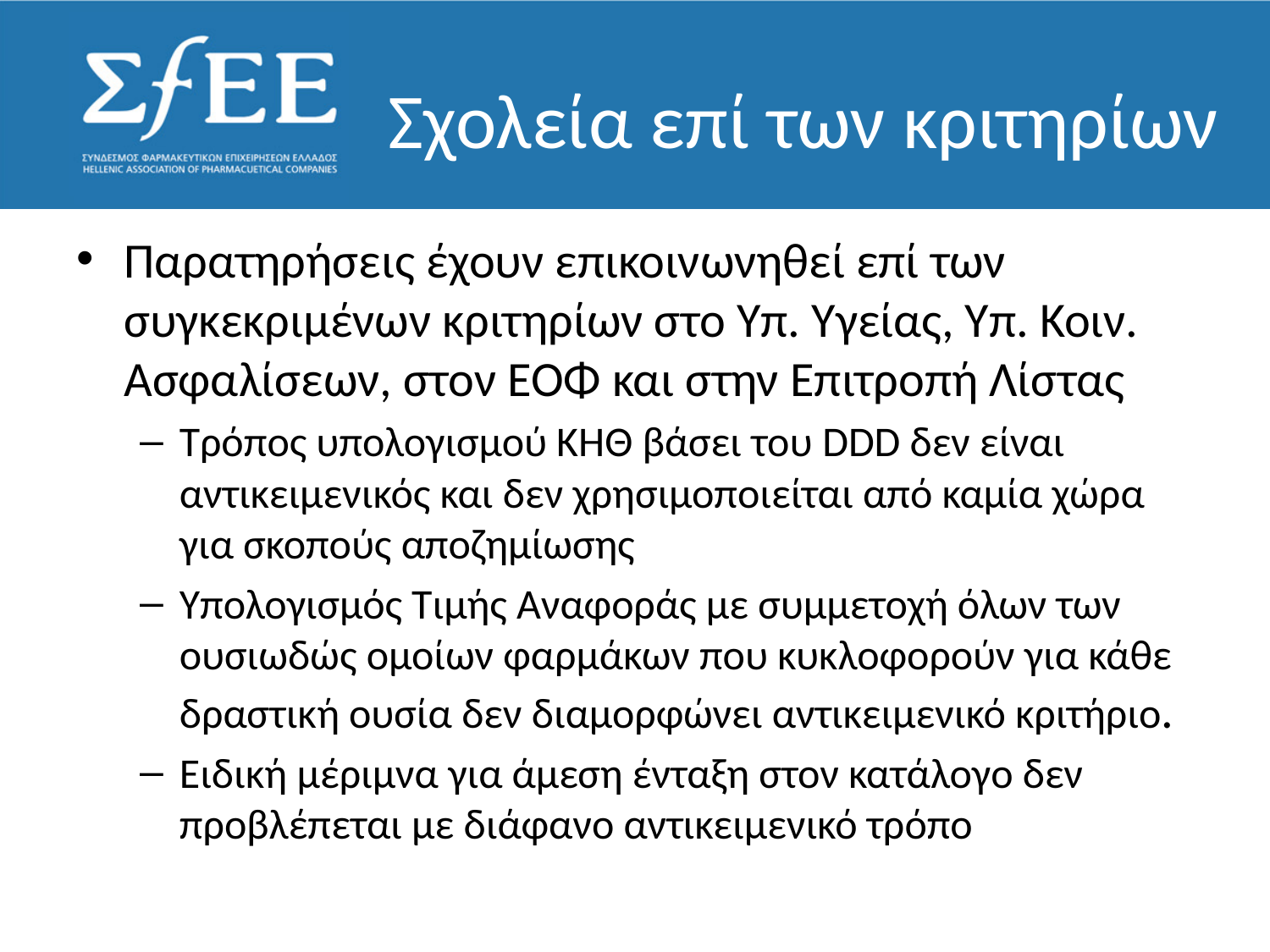

# Σχολεία επί των κριτηρίων
Παρατηρήσεις έχουν επικοινωνηθεί επί των συγκεκριμένων κριτηρίων στο Υπ. Υγείας, Υπ. Κοιν. Ασφαλίσεων, στον ΕΟΦ και στην Επιτροπή Λίστας
Τρόπος υπολογισμού ΚΗΘ βάσει του DDD δεν είναι αντικειμενικός και δεν χρησιμοποιείται από καμία χώρα για σκοπούς αποζημίωσης
Υπολογισμός Τιμής Αναφοράς με συμμετοχή όλων των ουσιωδώς ομοίων φαρμάκων που κυκλοφορούν για κάθε δραστική ουσία δεν διαμορφώνει αντικειμενικό κριτήριο.
Ειδική μέριμνα για άμεση ένταξη στον κατάλογο δεν προβλέπεται με διάφανο αντικειμενικό τρόπο